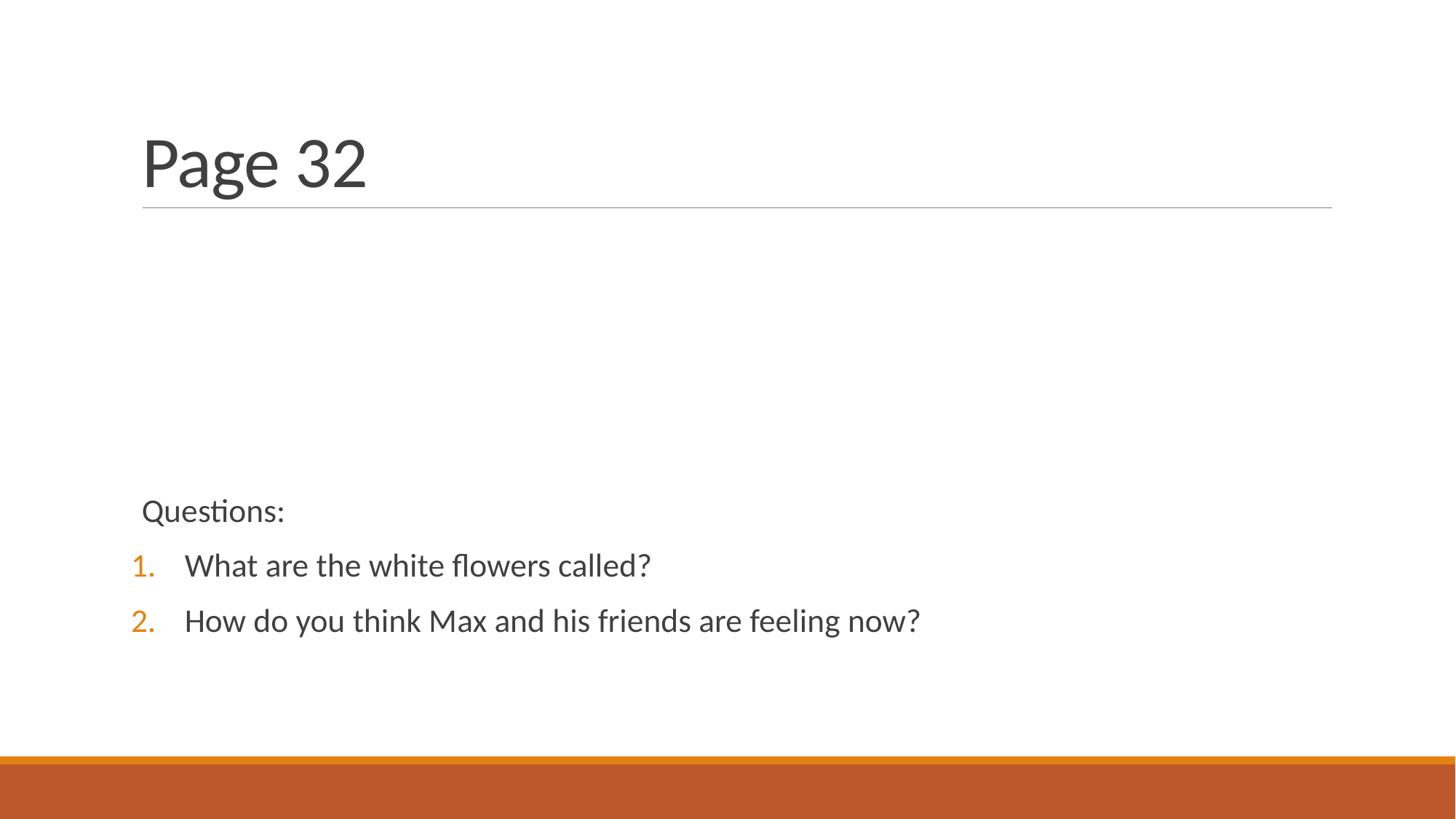

# Page 32

Questions:
What are the white flowers called?
How do you think Max and his friends are feeling now?